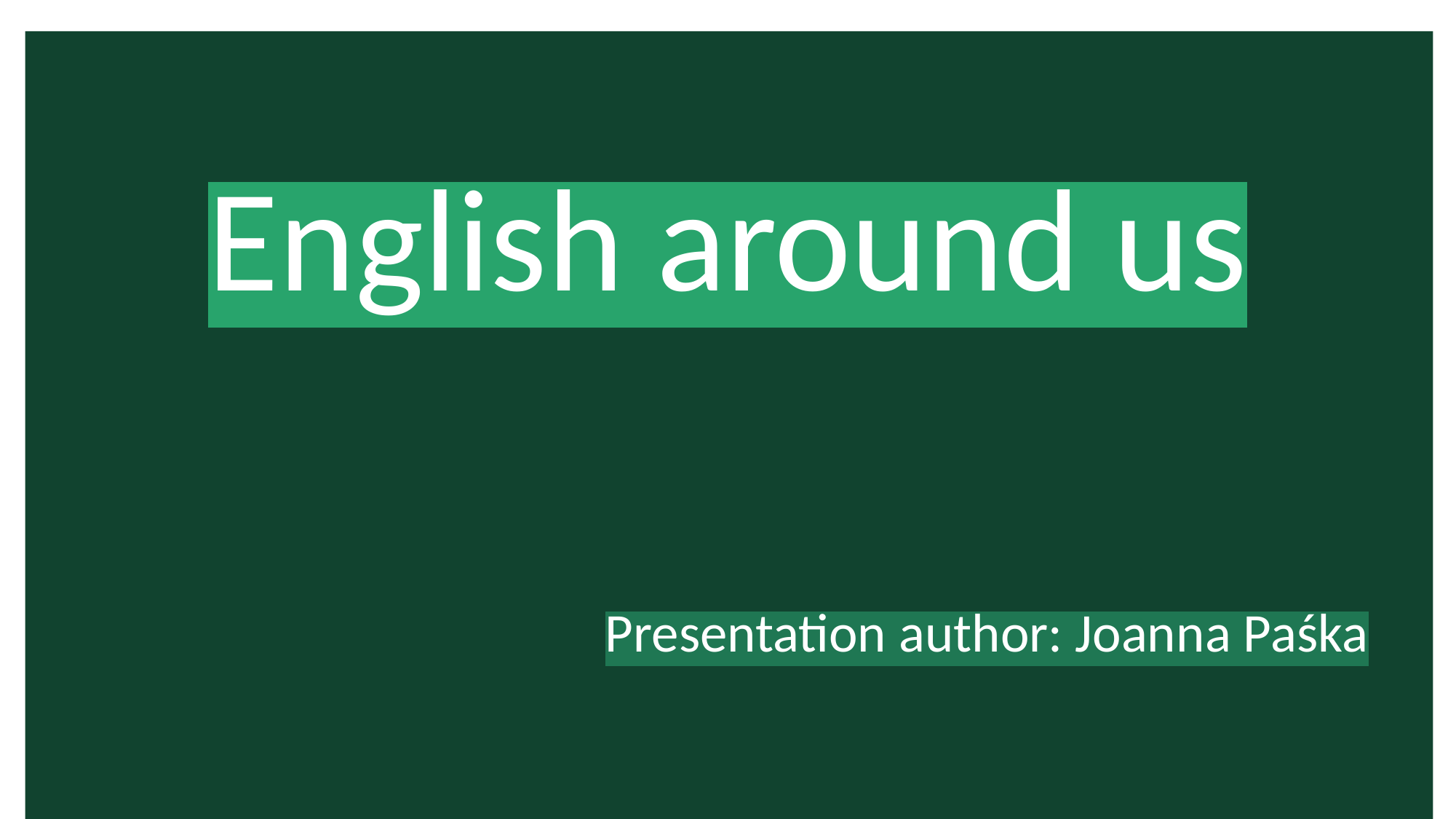

# English around us
Presentation author: Joanna Paśka